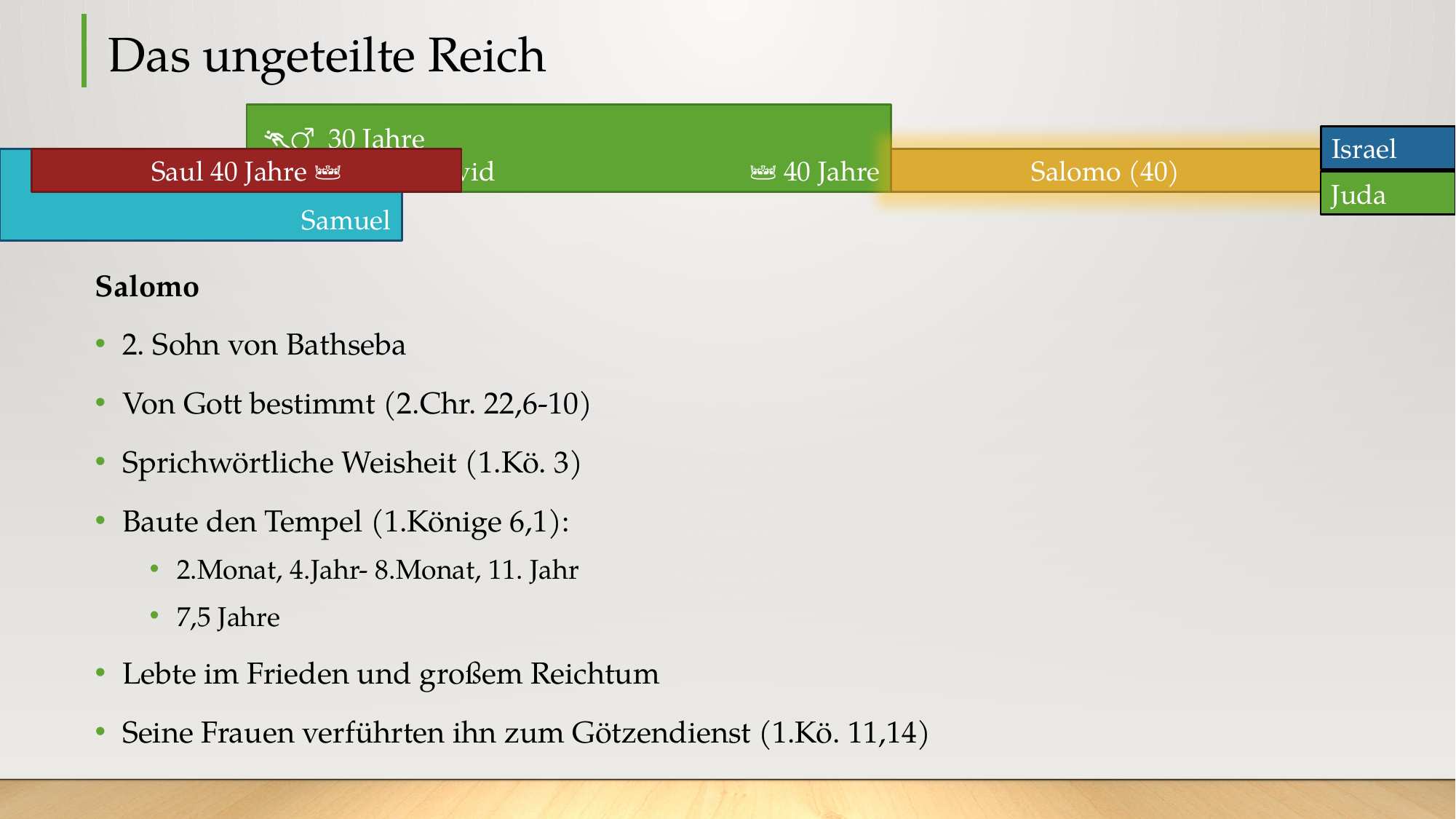

# Das ungeteilte Reich
 🏃‍♂️  30 Jahre
David			👑 40 Jahre
Israel
Samuel
Saul 40 Jahre 👑
Salomo (40)
Juda
Salomo
2. Sohn von Bathseba
Von Gott bestimmt (2.Chr. 22,6-10)
Sprichwörtliche Weisheit (1.Kö. 3)
Baute den Tempel (1.Könige 6,1):
2.Monat, 4.Jahr- 8.Monat, 11. Jahr
7,5 Jahre
Lebte im Frieden und großem Reichtum
Seine Frauen verführten ihn zum Götzendienst (1.Kö. 11,14)